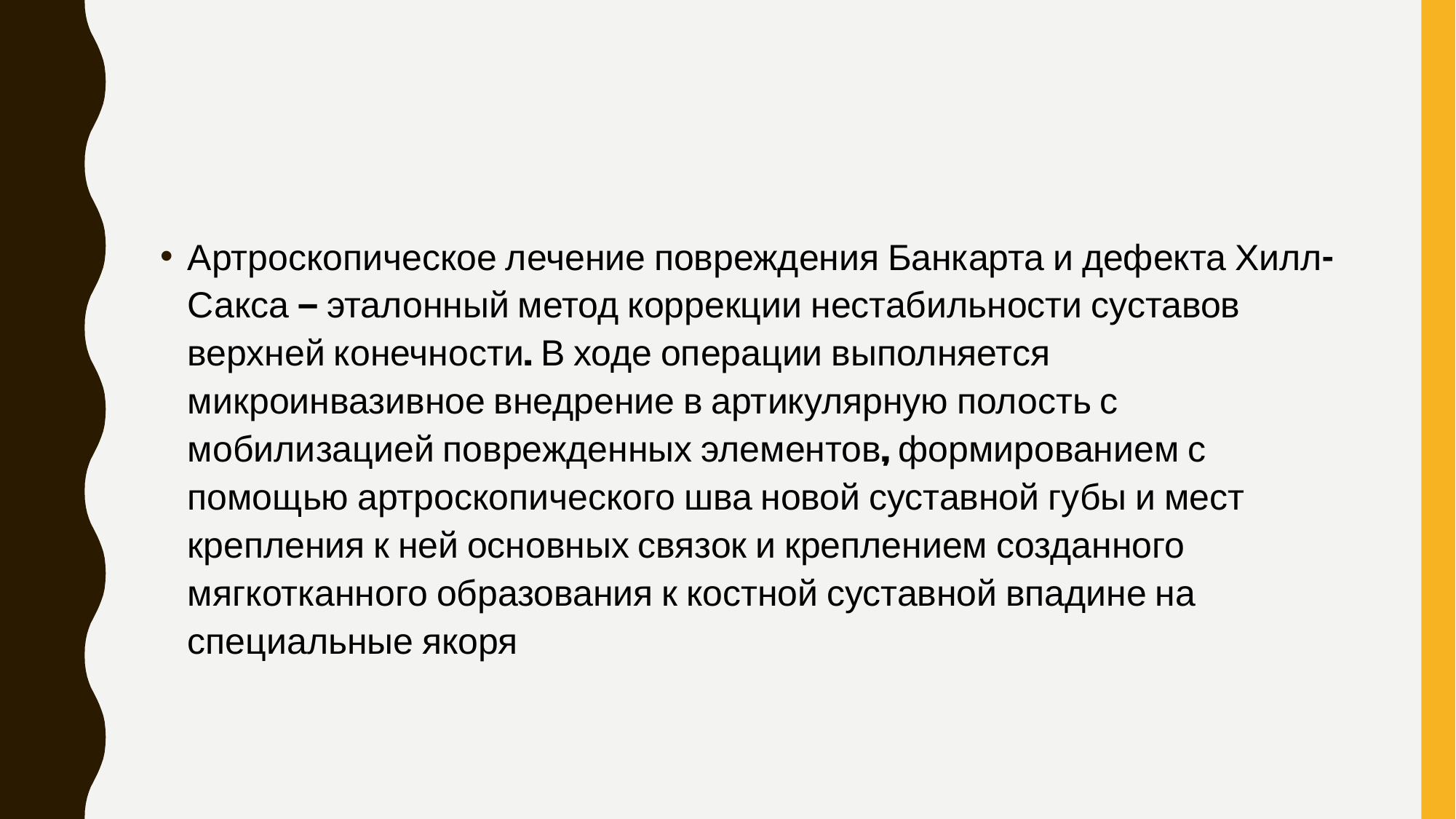

#
Артроскопическое лечение повреждения Банкарта и дефекта Хилл-Сакса — эталонный метод коррекции нестабильности суставов верхней конечности. В ходе операции выполняется микроинвазивное внедрение в артикулярную полость с мобилизацией поврежденных элементов, формированием с помощью артроскопического шва новой суставной губы и мест крепления к ней основных связок и креплением созданного мягкотканного образования к костной суставной впадине на специальные якоря